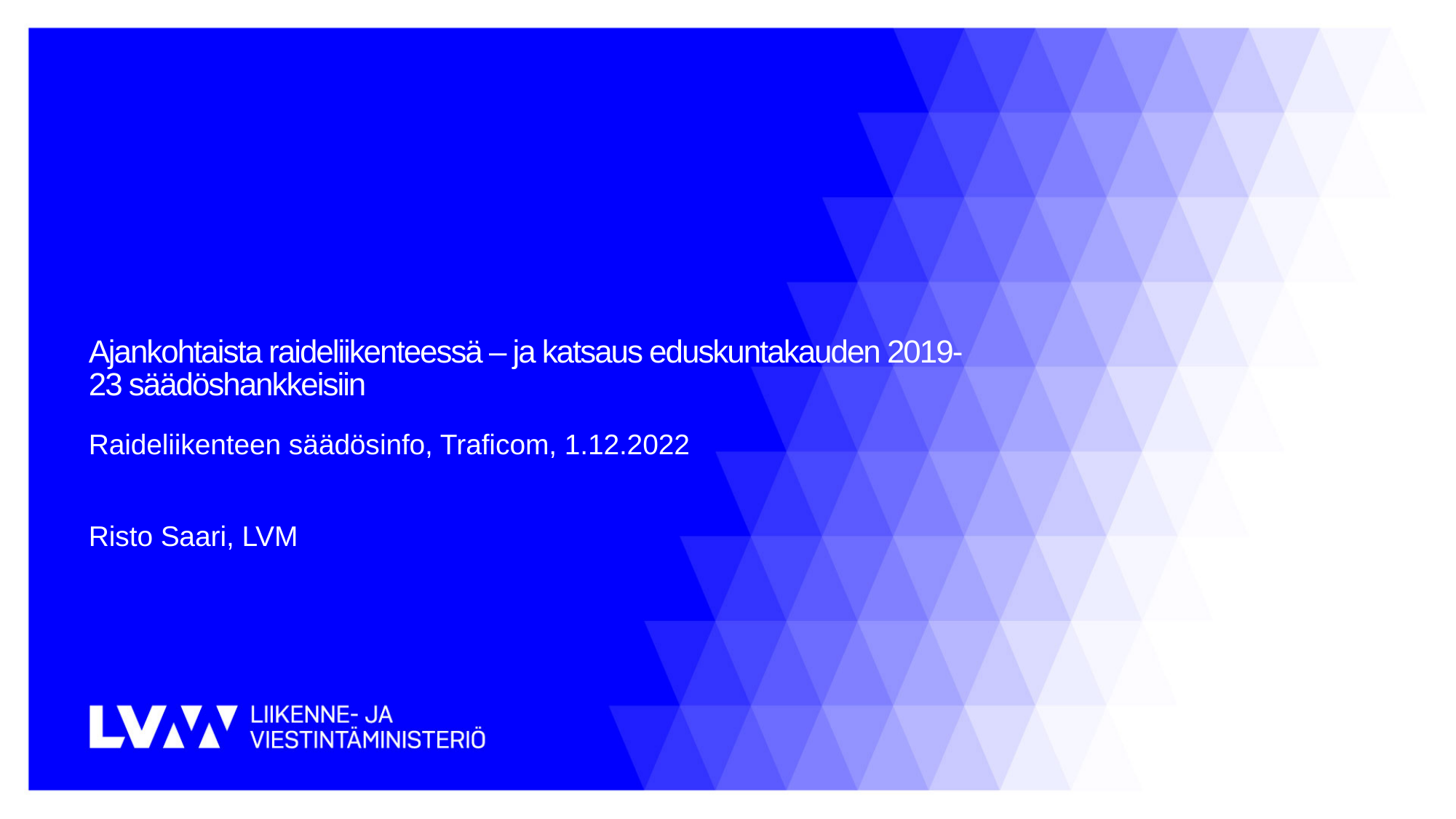

# Ajankohtaista raideliikenteessä – ja katsaus eduskuntakauden 2019-23 säädöshankkeisiin
Raideliikenteen säädösinfo, Traficom, 1.12.2022

Risto Saari, LVM